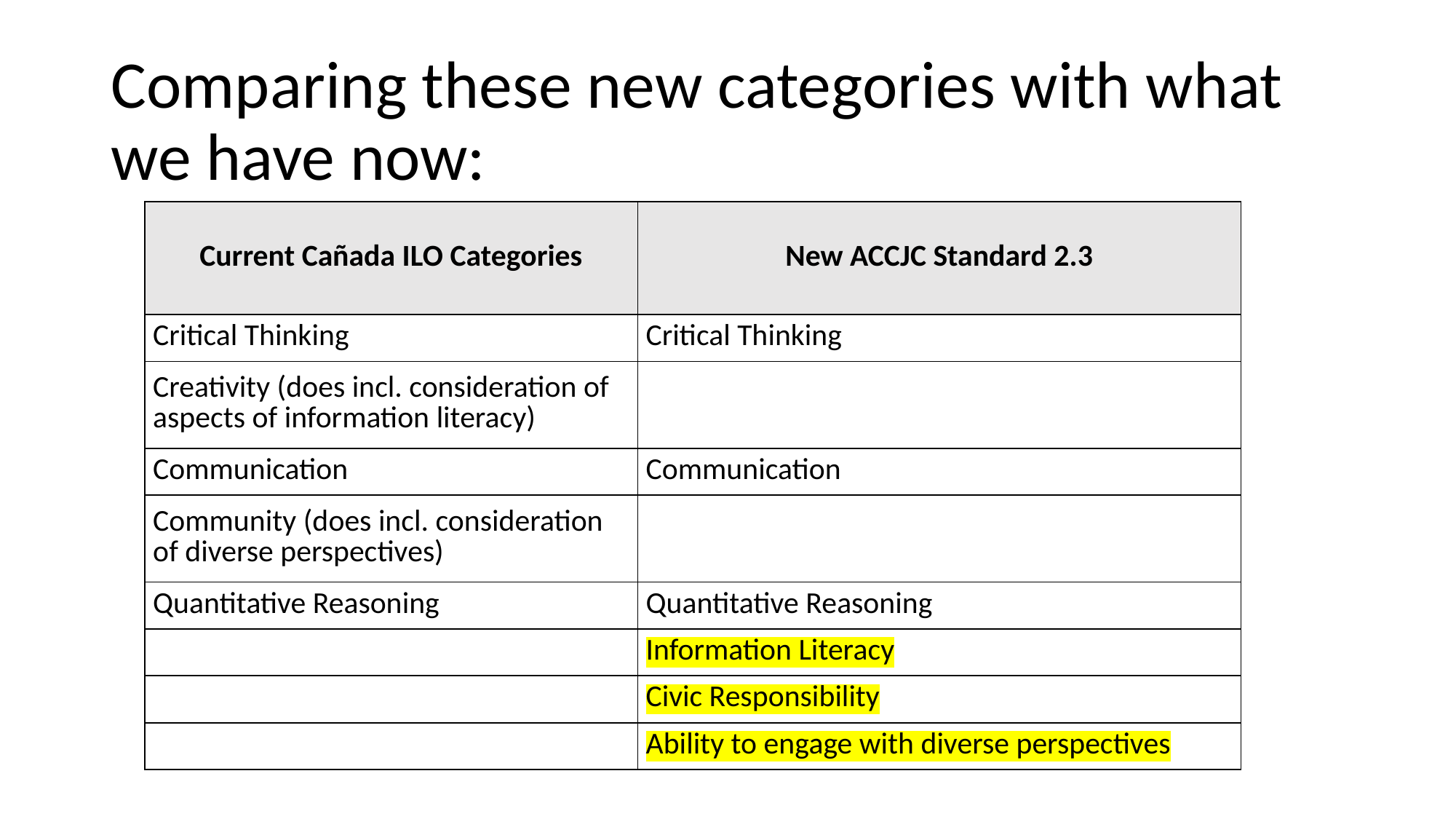

# Comparing these new categories with what we have now:
| Current Cañada ILO Categories | New ACCJC Standard 2.3 |
| --- | --- |
| Critical Thinking | Critical Thinking |
| Creativity (does incl. consideration of aspects of information literacy) |  |
| Communication | Communication |
| Community (does incl. consideration of diverse perspectives) |  |
| Quantitative Reasoning | Quantitative Reasoning |
|  | Information Literacy |
|  | Civic Responsibility |
|  | Ability to engage with diverse perspectives |